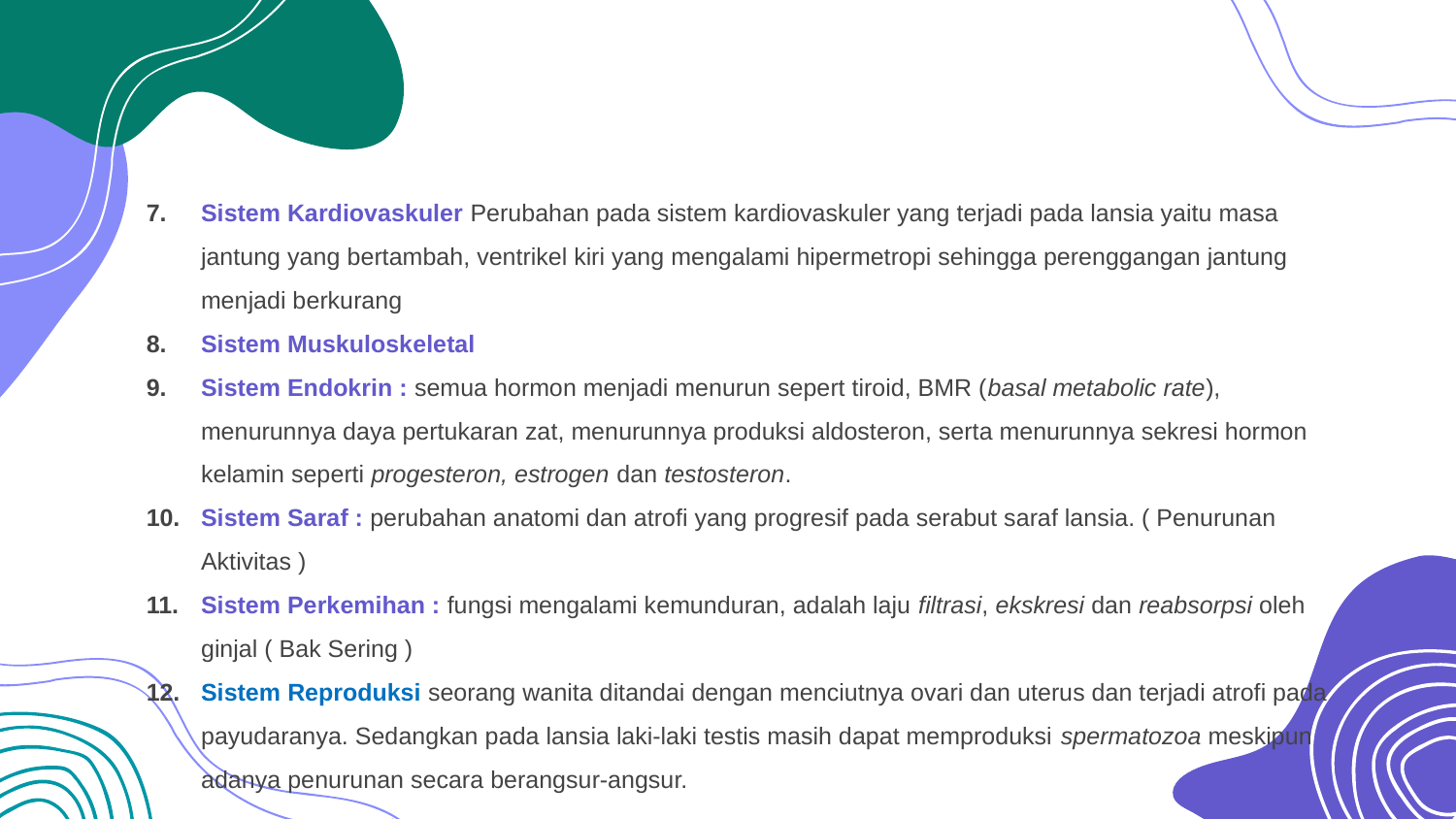

Sistem Kardiovaskuler Perubahan pada sistem kardiovaskuler yang terjadi pada lansia yaitu masa jantung yang bertambah, ventrikel kiri yang mengalami hipermetropi sehingga perenggangan jantung menjadi berkurang
Sistem Muskuloskeletal
Sistem Endokrin : semua hormon menjadi menurun sepert tiroid, BMR (basal metabolic rate), menurunnya daya pertukaran zat, menurunnya produksi aldosteron, serta menurunnya sekresi hormon kelamin seperti progesteron, estrogen dan testosteron.
Sistem Saraf : perubahan anatomi dan atrofi yang progresif pada serabut saraf lansia. ( Penurunan Aktivitas )
Sistem Perkemihan : fungsi mengalami kemunduran, adalah laju filtrasi, ekskresi dan reabsorpsi oleh ginjal ( Bak Sering )
Sistem Reproduksi seorang wanita ditandai dengan menciutnya ovari dan uterus dan terjadi atrofi pada payudaranya. Sedangkan pada lansia laki-laki testis masih dapat memproduksi spermatozoa meskipun adanya penurunan secara berangsur-angsur.